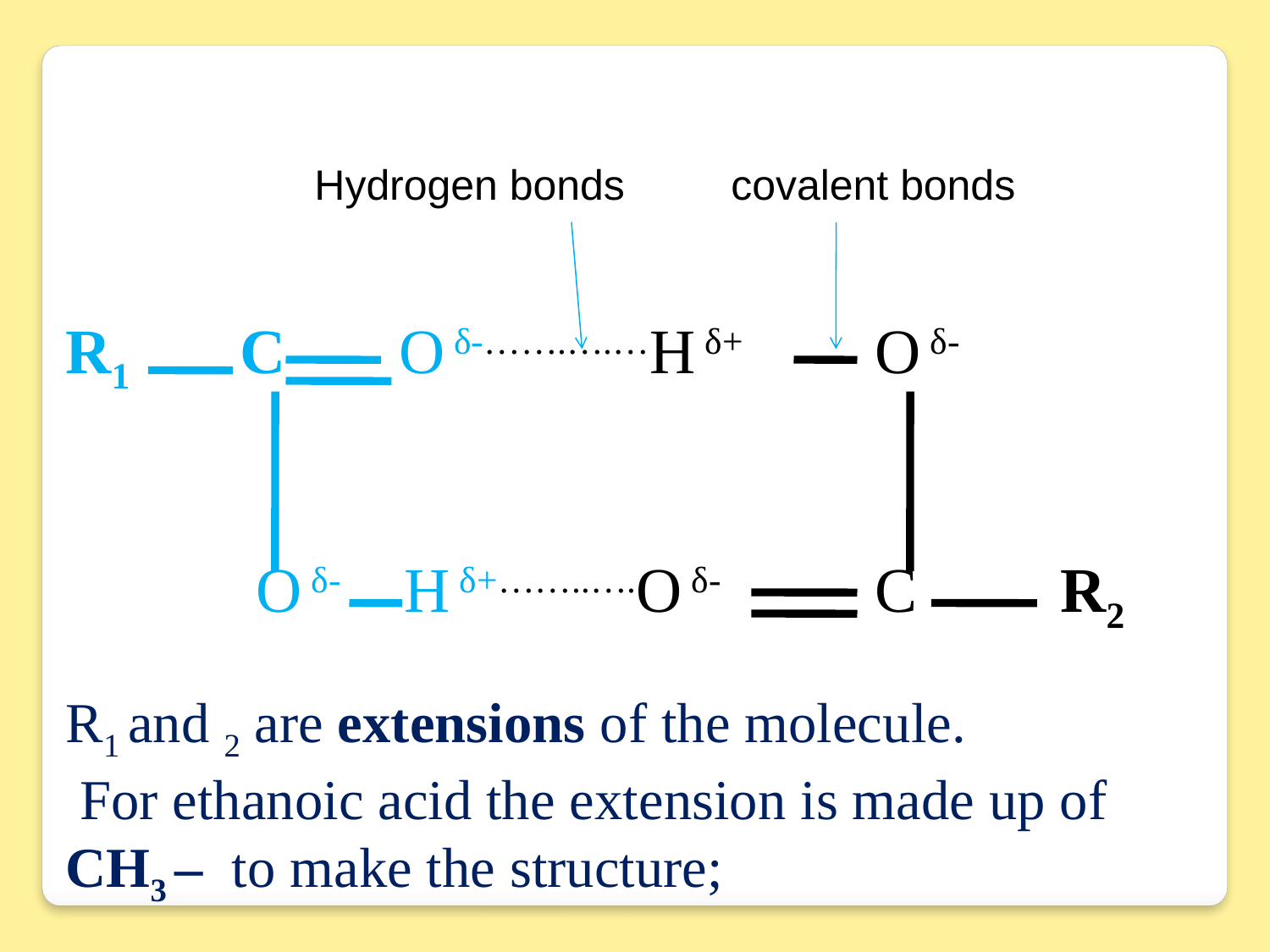

Hydrogen bonds         covalent bonds

R1	   C  	     O δ-…….….…H δ+	   O δ-

            O δ-    H δ+……..….O δ-    	   C         R2

R1 and 2 are extensions of the molecule.
 For ethanoic acid the extension is made up of CH3 –  to make the structure;